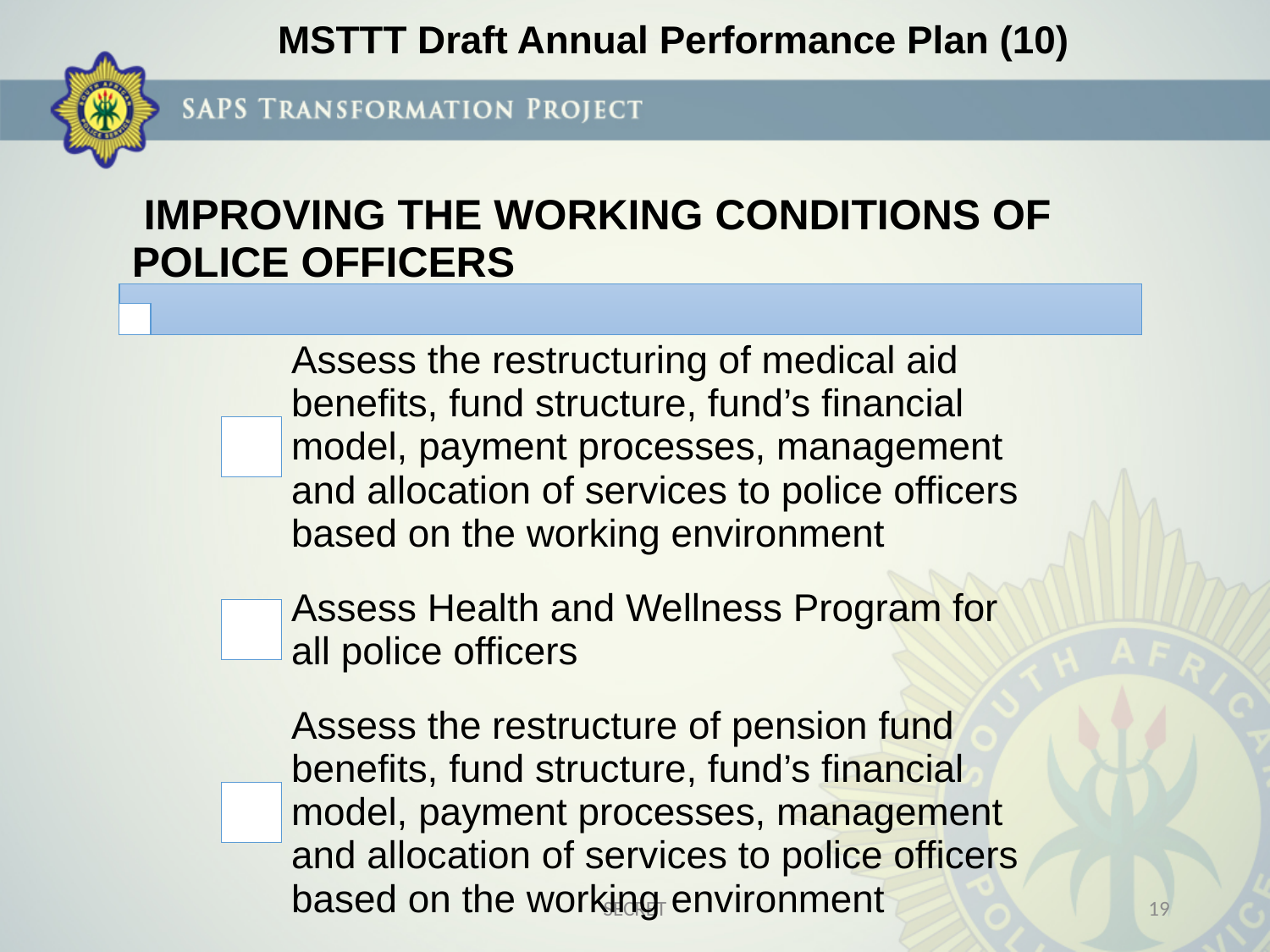

MSTTT Draft Annual Performance Plan (10)
 IMPROVING THE WORKING CONDITIONS OF POLICE OFFICERS
Assess the restructuring of medical aid benefits, fund structure, fund’s financial model, payment processes, management and allocation of services to police officers based on the working environment
Assess Health and Wellness Program for all police officers
SECRET
19